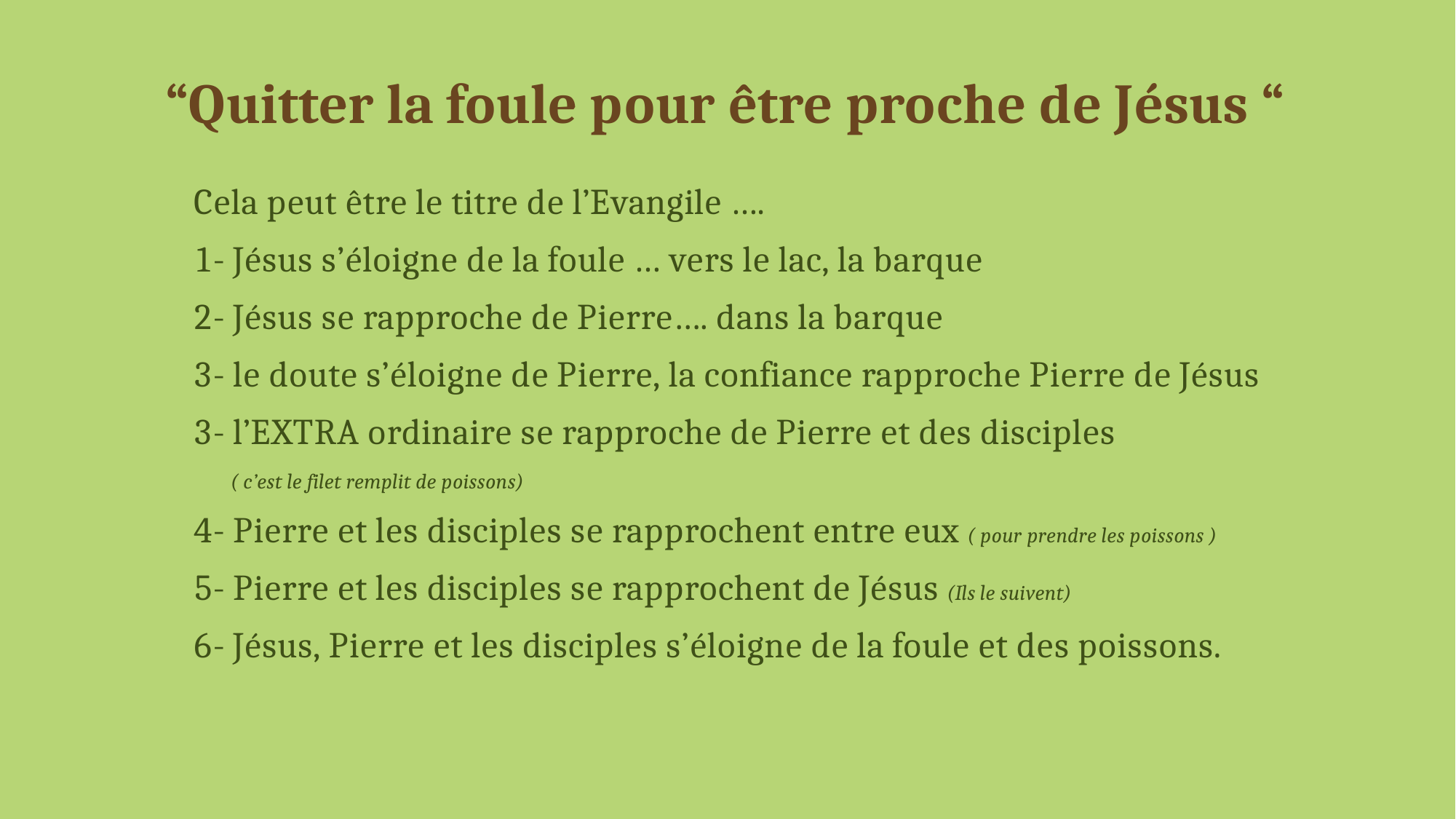

# “Quitter la foule pour être proche de Jésus “
Cela peut être le titre de l’Evangile ….
1- Jésus s’éloigne de la foule … vers le lac, la barque
2- Jésus se rapproche de Pierre…. dans la barque
3- le doute s’éloigne de Pierre, la confiance rapproche Pierre de Jésus
3- l’EXTRA ordinaire se rapproche de Pierre et des disciples
        ( c’est le filet remplit de poissons)
4- Pierre et les disciples se rapprochent entre eux ( pour prendre les poissons )
5- Pierre et les disciples se rapprochent de Jésus (Ils le suivent)
6- Jésus, Pierre et les disciples s’éloigne de la foule et des poissons.